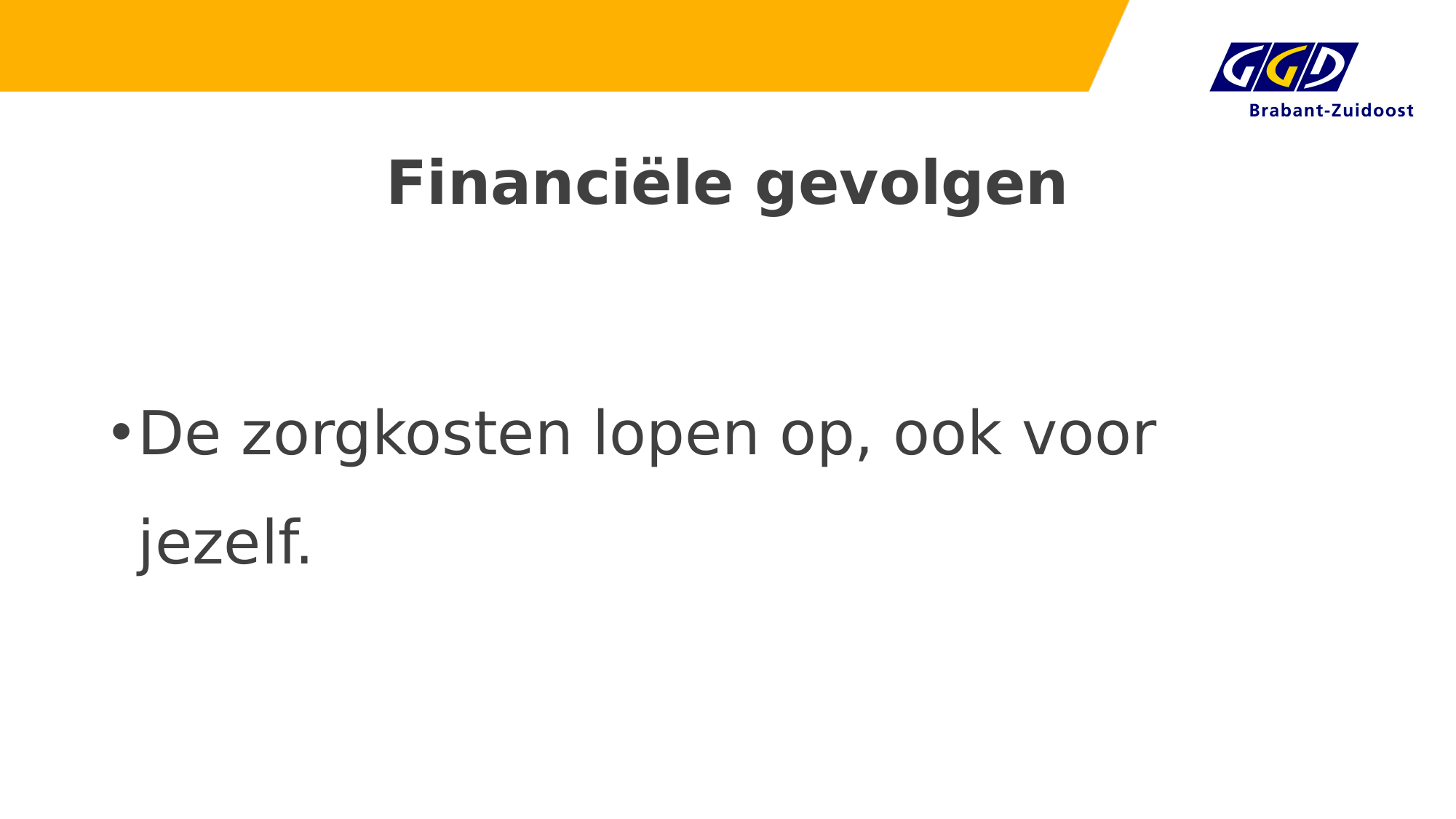

# Financiële gevolgen

De zorgkosten lopen op, ook voor jezelf.